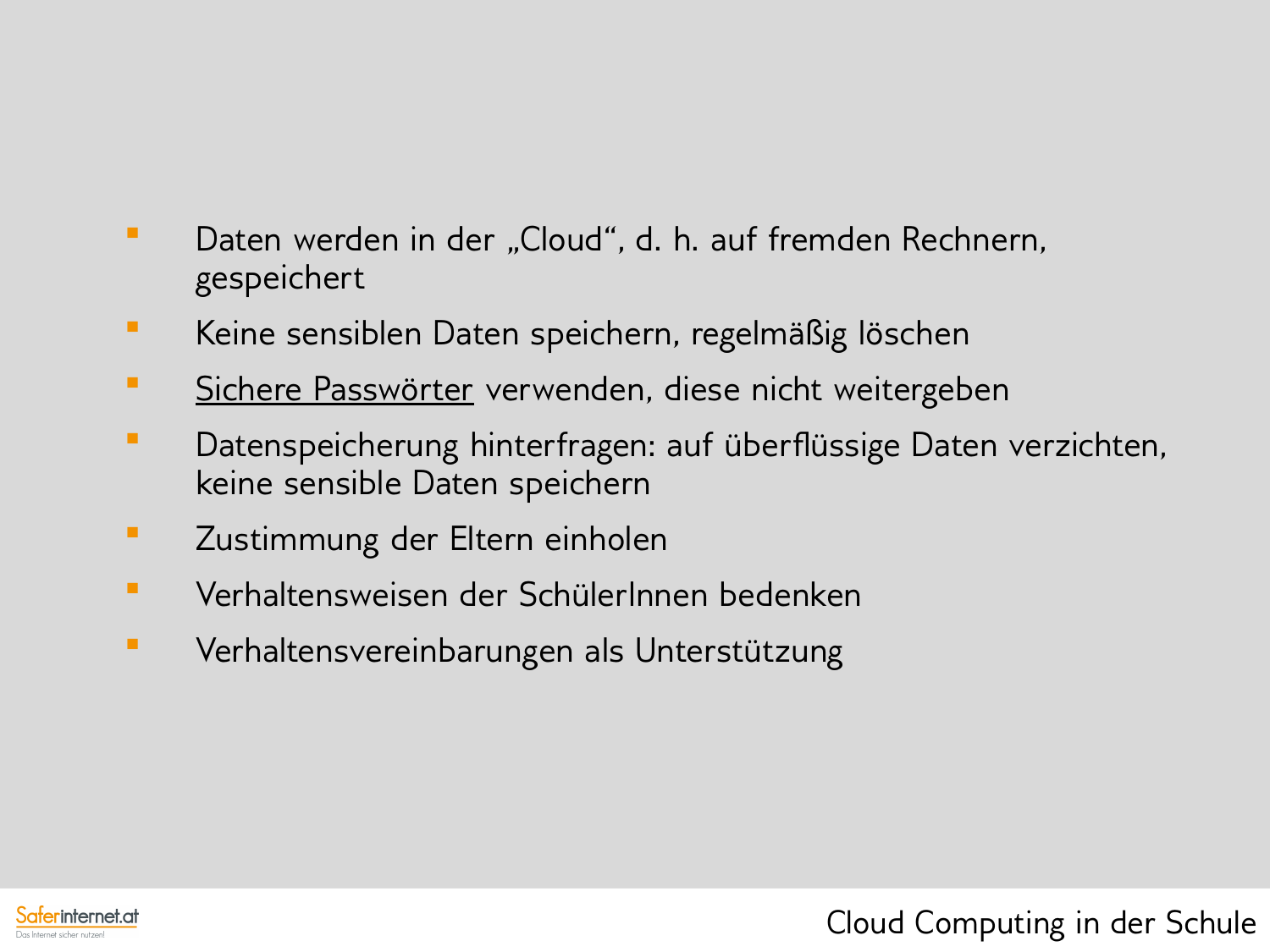

Daten werden in der „Cloud“, d. h. auf fremden Rechnern, gespeichert
Keine sensiblen Daten speichern, regelmäßig löschen
Sichere Passwörter verwenden, diese nicht weitergeben
Datenspeicherung hinterfragen: auf überflüssige Daten verzichten, keine sensible Daten speichern
Zustimmung der Eltern einholen
Verhaltensweisen der SchülerInnen bedenken
Verhaltensvereinbarungen als Unterstützung

Cloud Computing in der Schule